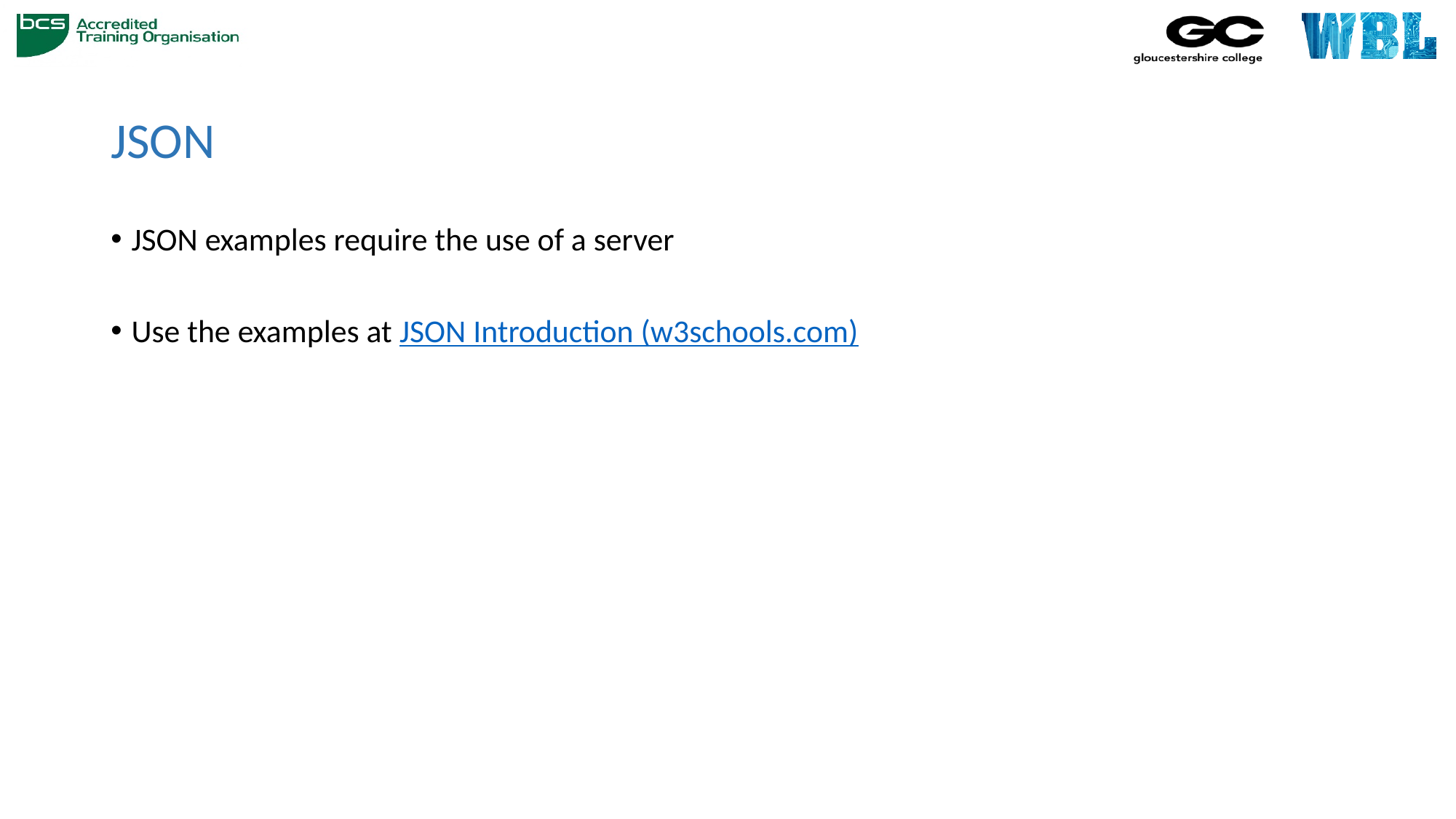

# JSON
JSON examples require the use of a server

Use the examples at JSON Introduction (w3schools.com)